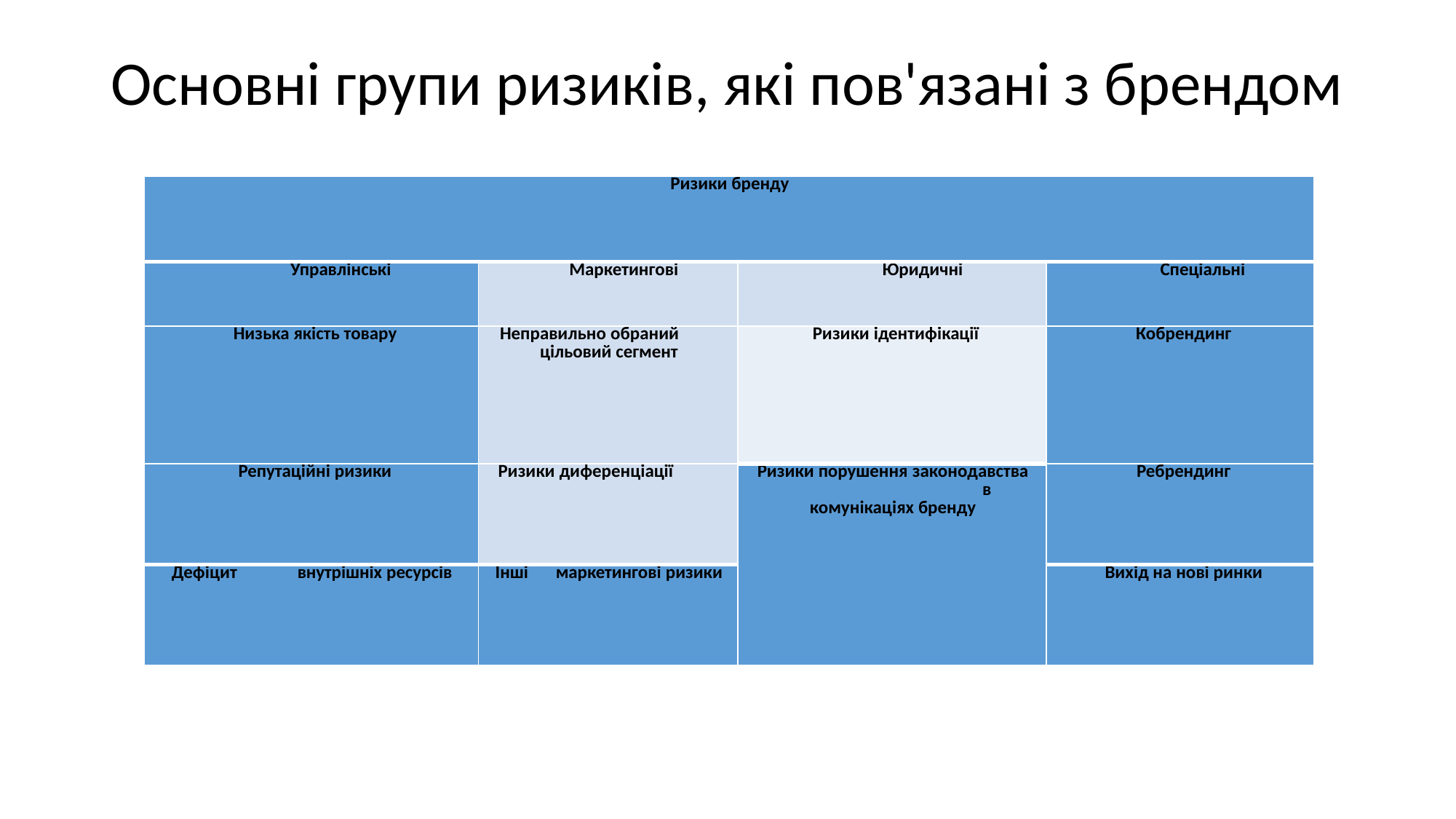

# Основні групи ризиків, які пов'язані з брендом
| Ризики бренду |  |  |  |
| --- | --- | --- | --- |
| Управлінські | Маркетингові | Юридичні | Спеціальні |
| Низька якість товару | Неправильно обраний цільовий сегмент | Ризики ідентифікації | Кобрендинг |
| Репутаційні ризики | Ризики диференціації | Ризики порушення законодавства в комунікаціях бренду | Ребрендинг |
| Дефіцит внутрішніх ресурсів | Інші маркетингові ризики |  | Вихід на нові ринки |